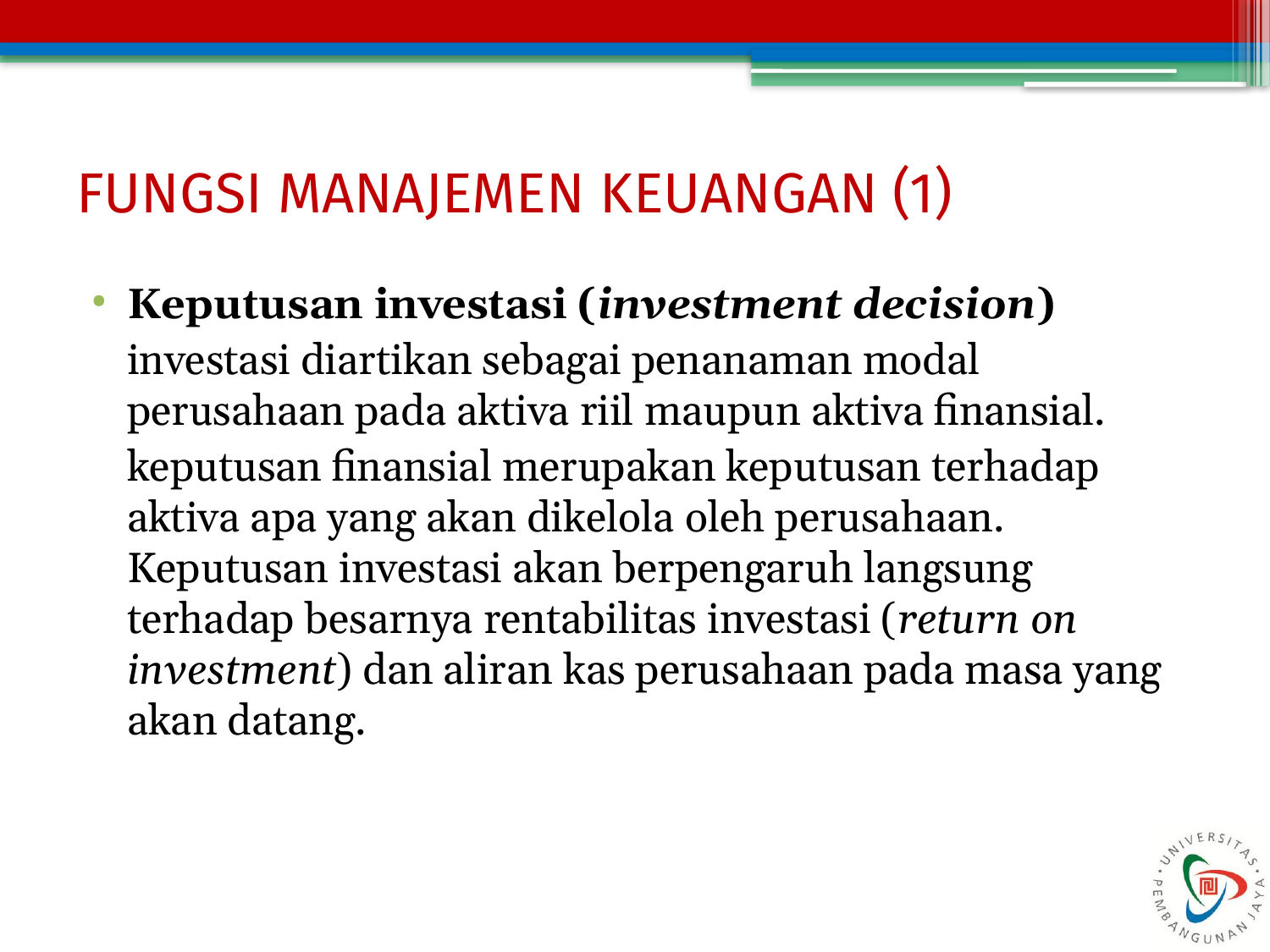

# FUNGSI MANAJEMEN KEUANGAN (1)
Keputusan investasi (investment decision)
	investasi diartikan sebagai penanaman modal perusahaan pada aktiva riil maupun aktiva finansial.
	keputusan finansial merupakan keputusan terhadap aktiva apa yang akan dikelola oleh perusahaan. Keputusan investasi akan berpengaruh langsung terhadap besarnya rentabilitas investasi (return on investment) dan aliran kas perusahaan pada masa yang akan datang.